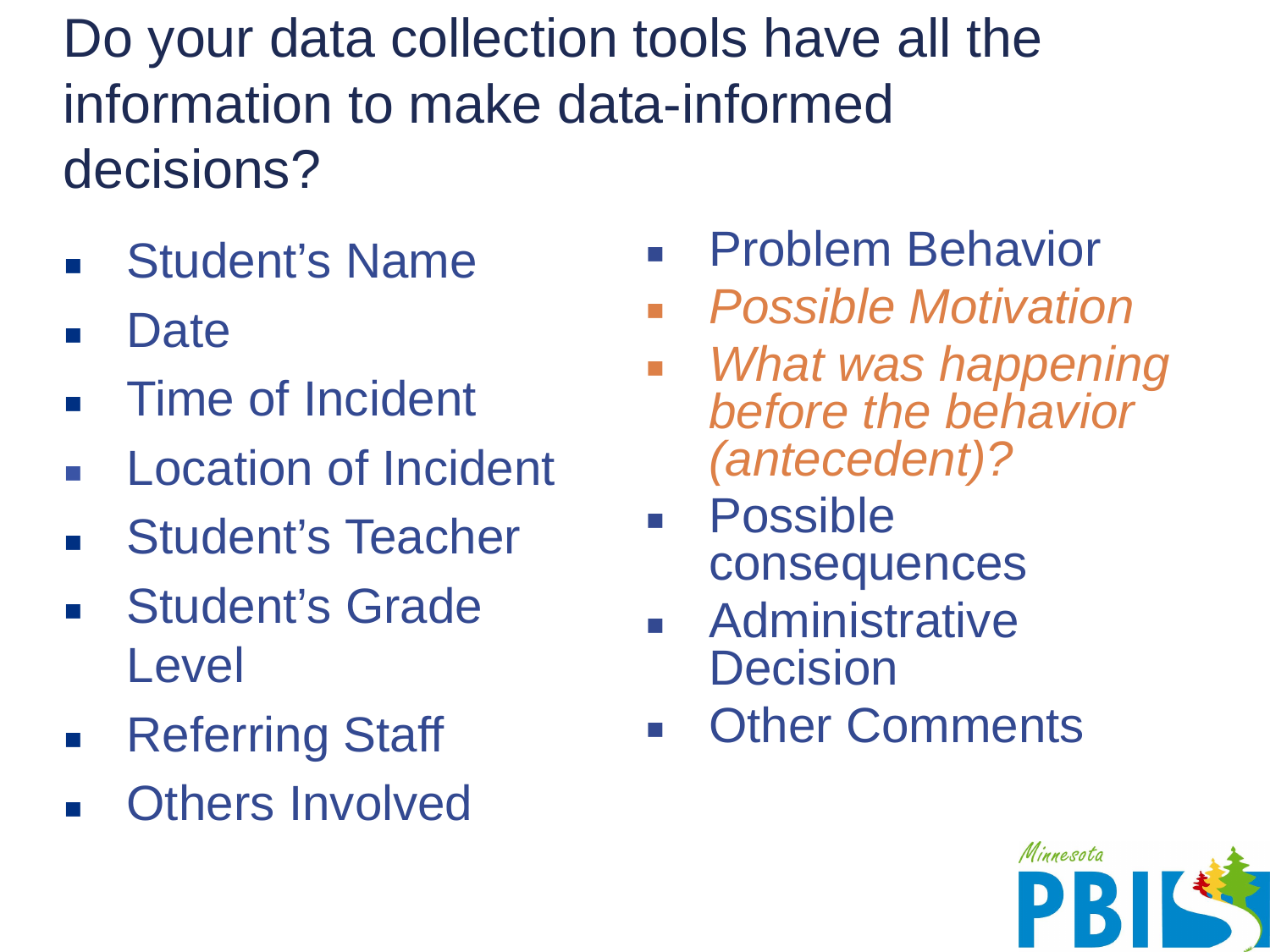

# Do your data collection tools have all the
information to make data-informed decisions?
Student’s Name
Date
Time of Incident
Location of Incident
Student’s Teacher
Student’s Grade Level
Referring Staff
Others Involved
Problem Behavior
Possible Motivation
What was happening before the behavior (antecedent)?
Possible consequences
Administrative     Decision
Other Comments